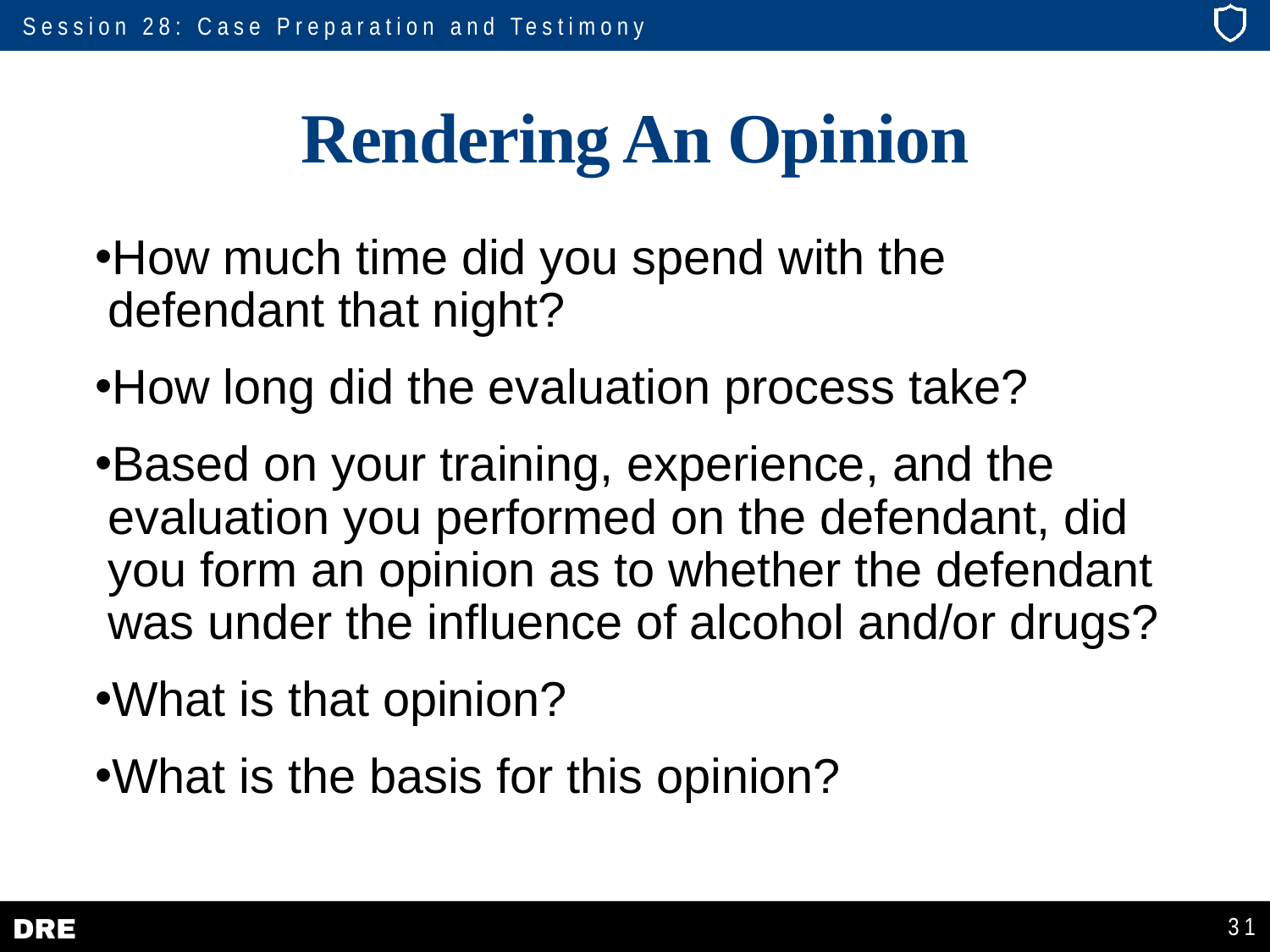

# Rendering An Opinion
How much time did you spend with the defendant that night?
How long did the evaluation process take?
Based on your training, experience, and the evaluation you performed on the defendant, did you form an opinion as to whether the defendant was under the influence of alcohol and/or drugs?
What is that opinion?
What is the basis for this opinion?

31